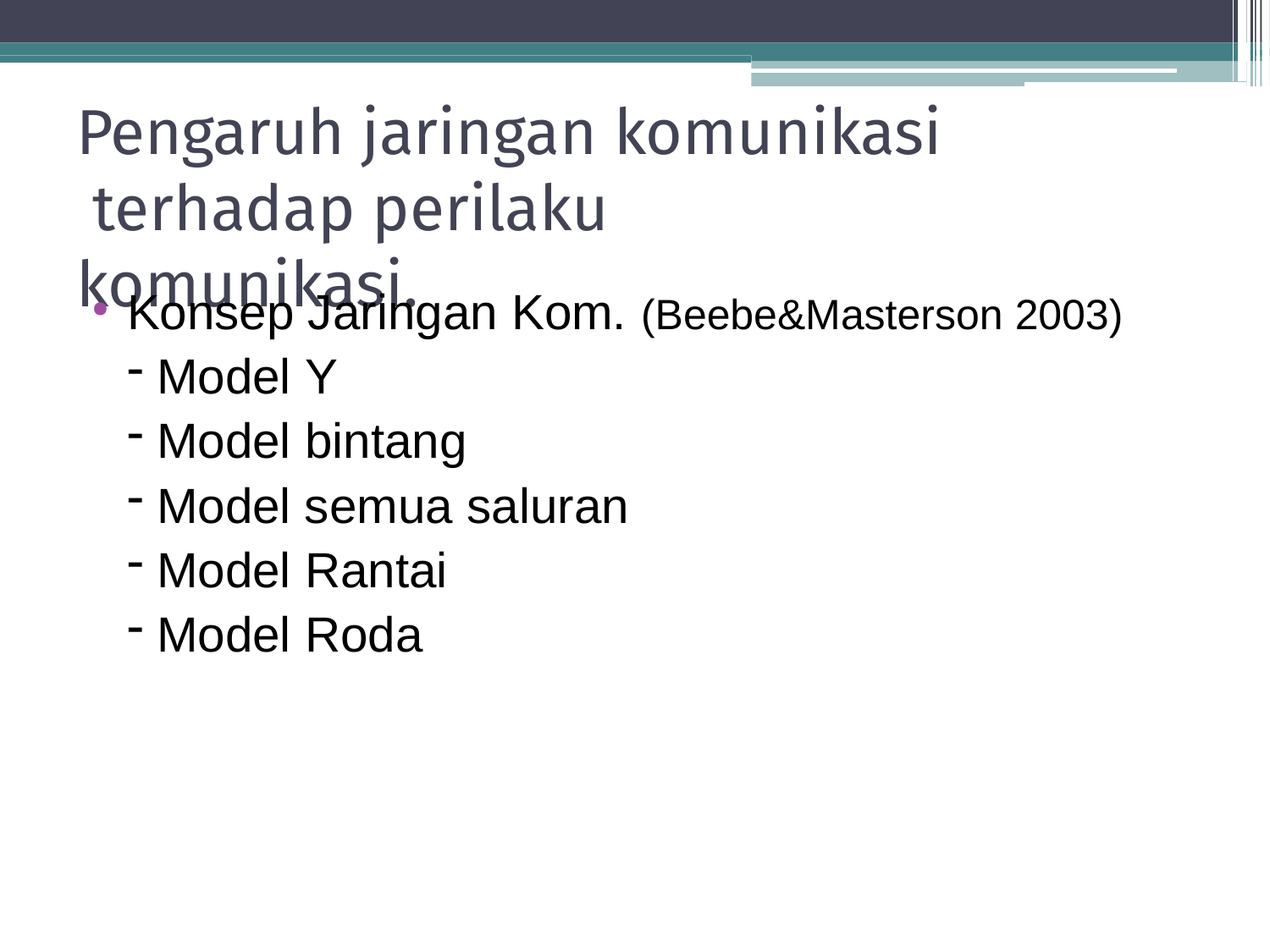

# Pengaruh jaringan komunikasi  terhadap perilaku komunikasi.
Konsep Jaringan Kom. (Beebe&Masterson 2003)
Model Y
Model bintang
Model semua saluran
Model Rantai
Model Roda